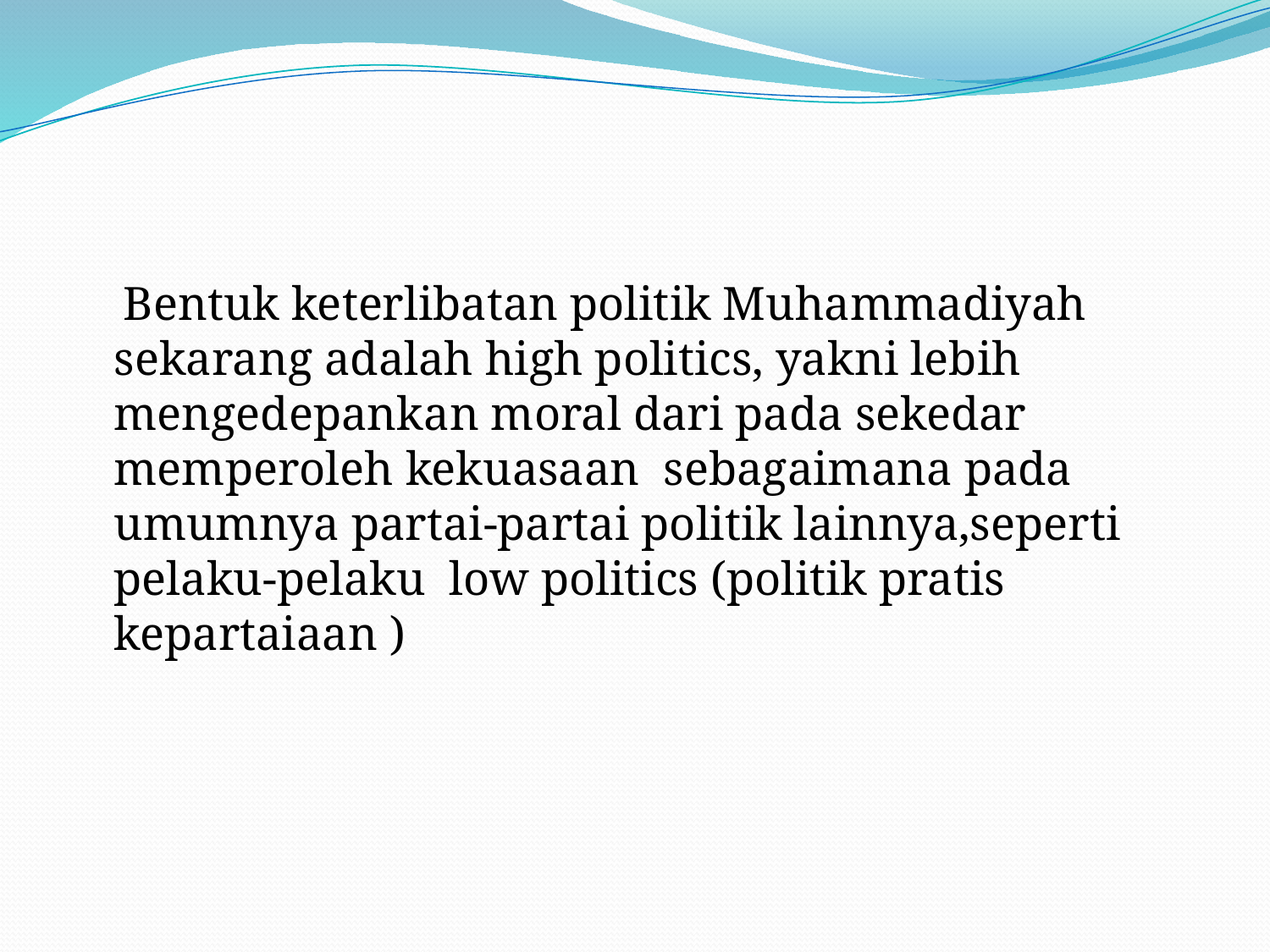

#
    Bentuk keterlibatan politik Muhammadiyah sekarang adalah high politics, yakni lebih mengedepankan moral dari pada sekedar memperoleh kekuasaan  sebagaimana pada umumnya partai-partai politik lainnya,seperti pelaku-pelaku  low politics (politik pratis kepartaiaan )